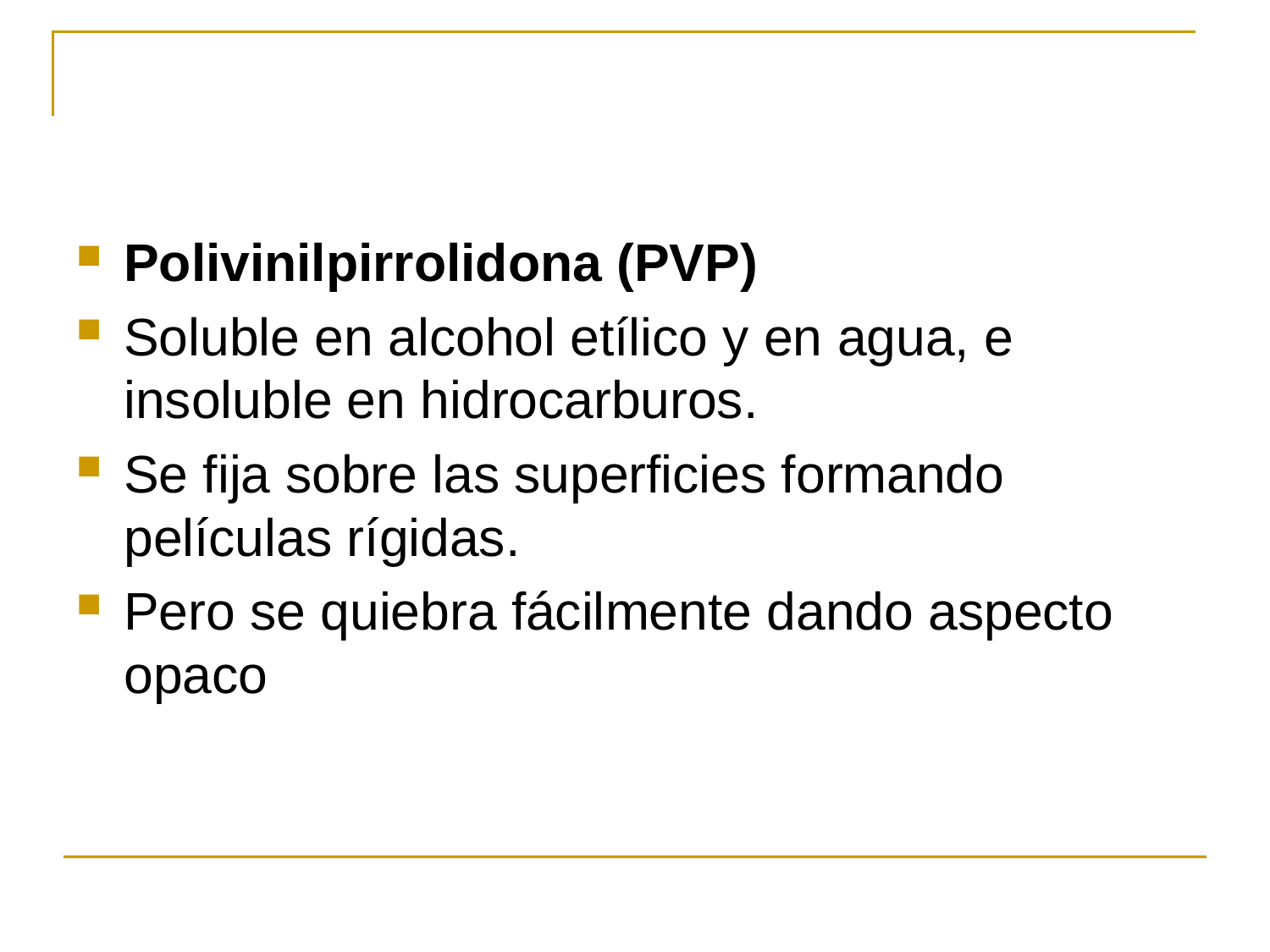

#
Polivinilpirrolidona (PVP)
Soluble en alcohol etílico y en agua, e insoluble en hidrocarburos.
Se fija sobre las superficies formando películas rígidas.
Pero se quiebra fácilmente dando aspecto opaco